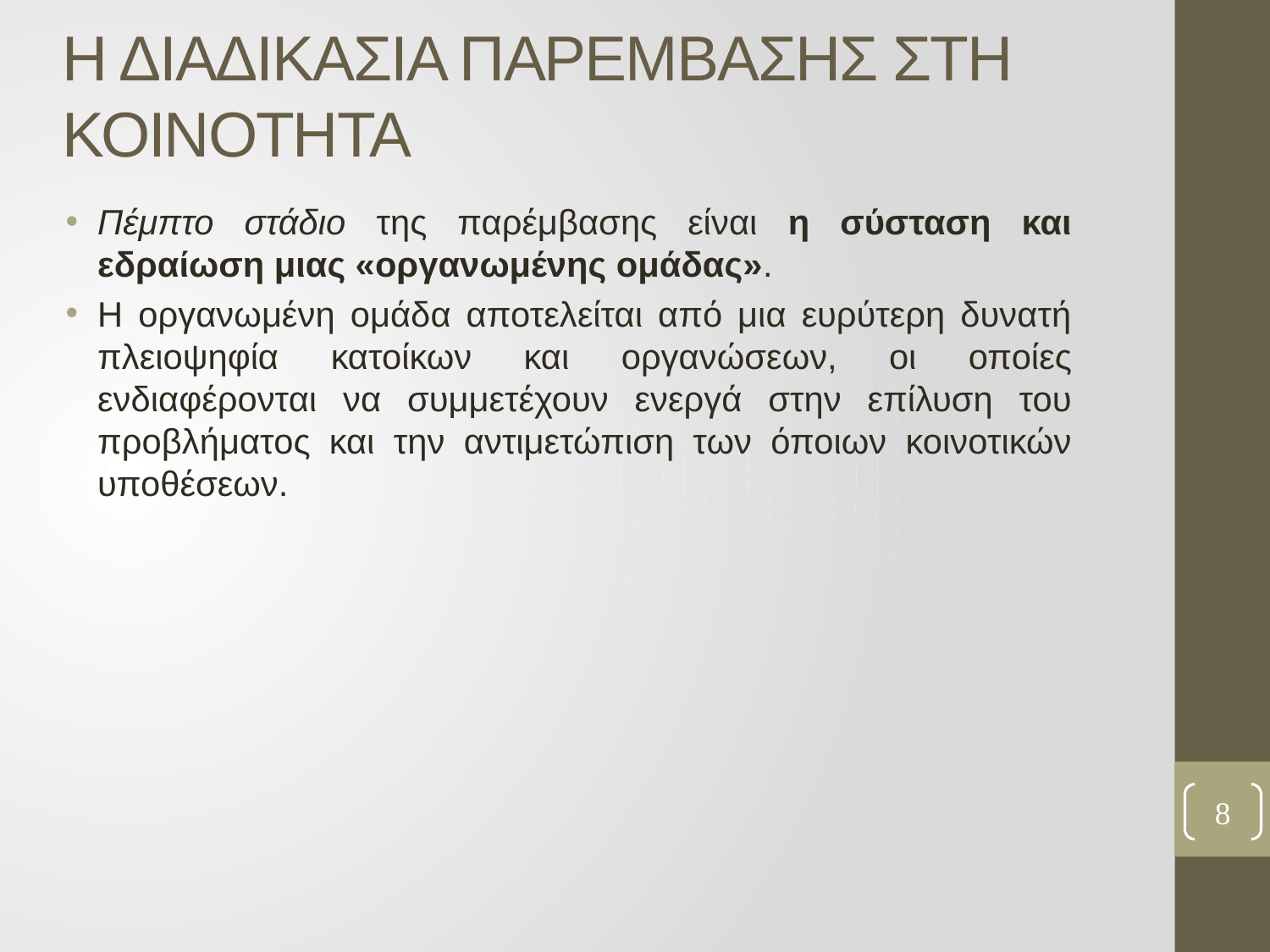

# Η ΔΙΑΔΙΚΑΣΙΑ ΠΑΡΕΜΒΑΣΗΣ ΣΤΗ ΚΟΙΝΟΤΗΤΑ
Πέμπτο στάδιο της παρέμβασης είναι η σύσταση και εδραίωση μιας «οργανωμένης ομάδας».
Η οργανωμένη ομάδα αποτελείται από μια ευρύτερη δυνατή πλειοψηφία κατοίκων και οργανώσεων, οι οποίες ενδιαφέρονται να συμμετέχουν ενεργά στην επίλυση του προβλήματος και την αντιμετώπιση των όποιων κοινοτικών υποθέσεων.

8